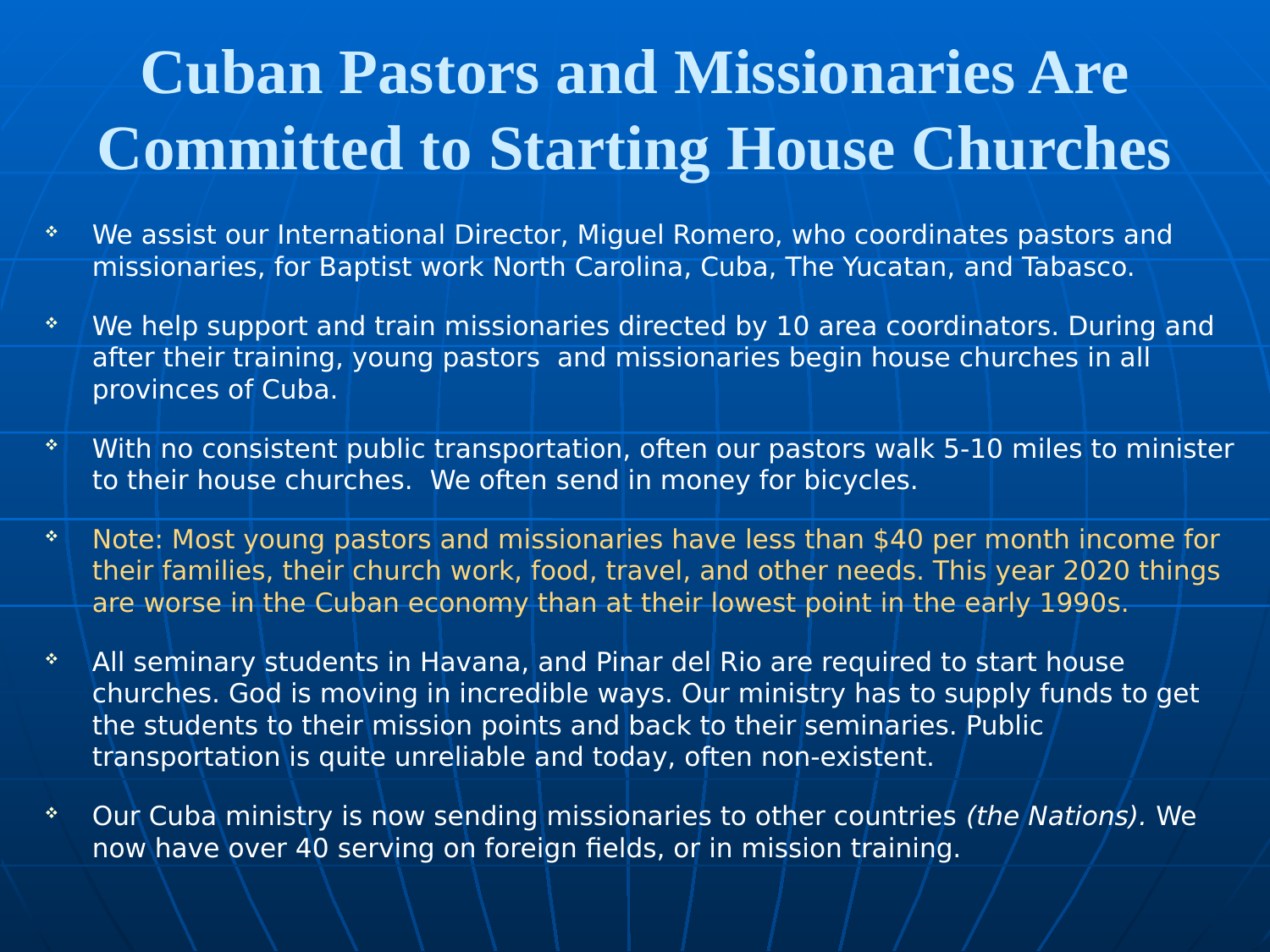

# Cuban Pastors and Missionaries Are Committed to Starting House Churches
We assist our International Director, Miguel Romero, who coordinates pastors and missionaries, for Baptist work North Carolina, Cuba, The Yucatan, and Tabasco.

We help support and train missionaries directed by 10 area coordinators. During and after their training, young pastors  and missionaries begin house churches in all provinces of Cuba.

With no consistent public transportation, often our pastors walk 5-10 miles to minister to their house churches.  We often send in money for bicycles.

Note: Most young pastors and missionaries have less than $40 per month income for their families, their church work, food, travel, and other needs. This year 2020 things are worse in the Cuban economy than at their lowest point in the early 1990s.

All seminary students in Havana, and Pinar del Rio are required to start house churches. God is moving in incredible ways. Our ministry has to supply funds to get the students to their mission points and back to their seminaries. Public transportation is quite unreliable and today, often non-existent.

Our Cuba ministry is now sending missionaries to other countries (the Nations). We now have over 40 serving on foreign fields, or in mission training.